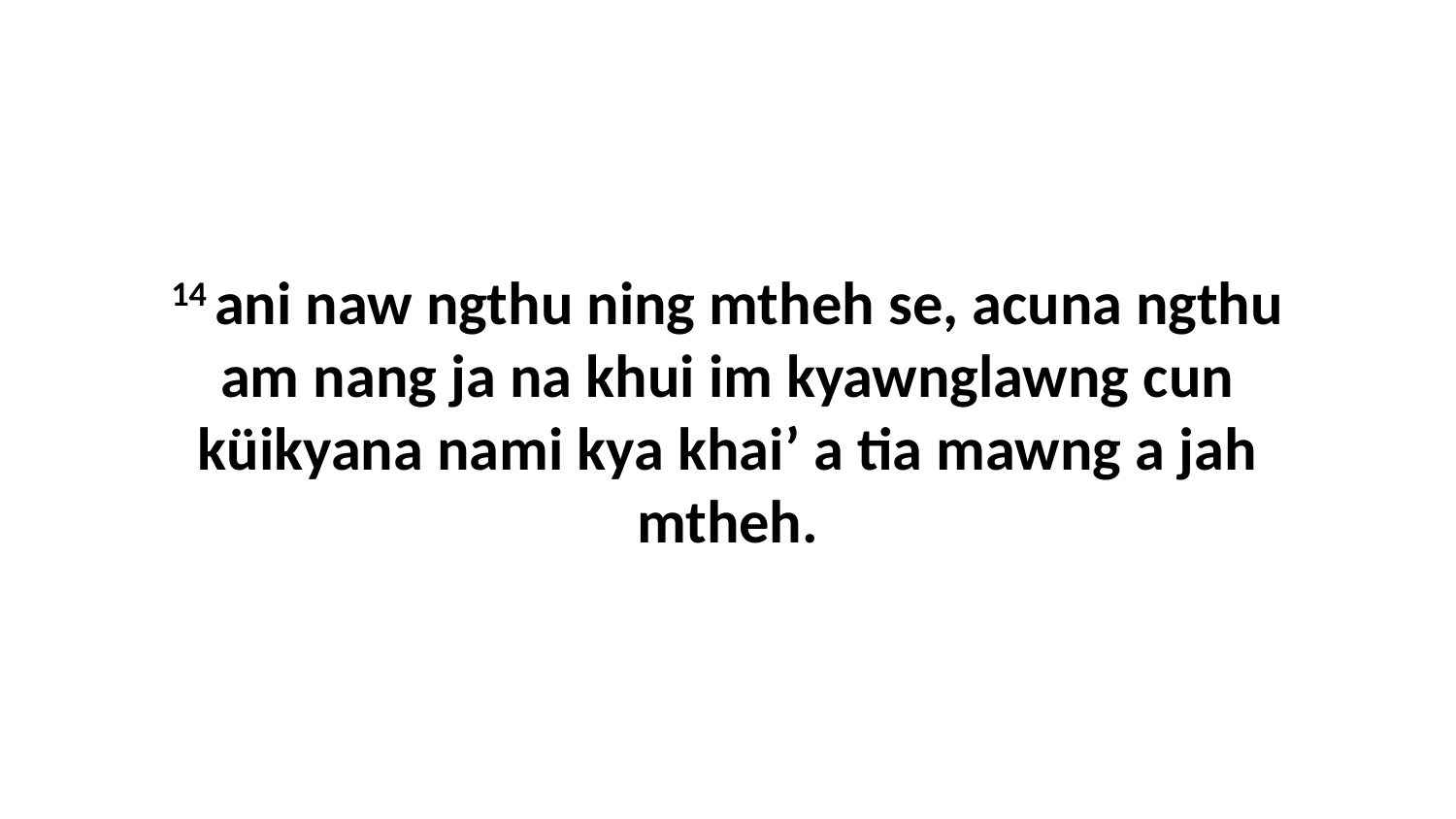

14 ani naw ngthu ning mtheh se, acuna ngthu am nang ja na khui im kyawnglawng cun küikyana nami kya khai’ a tia mawng a jah mtheh.